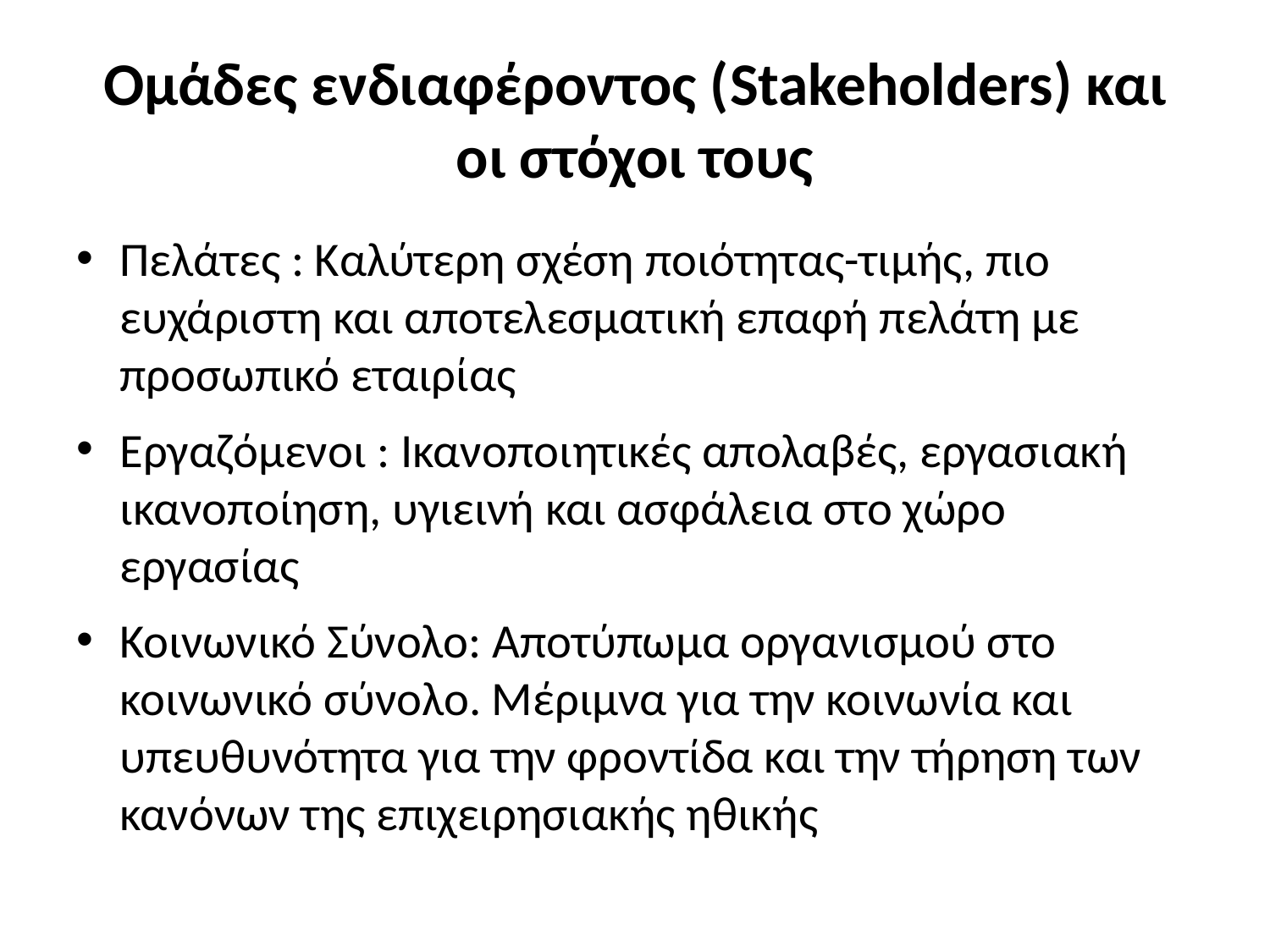

# Ομάδες ενδιαφέροντος (Stakeholders) και οι στόχοι τους
Πελάτες : Καλύτερη σχέση ποιότητας-τιμής, πιο ευχάριστη και αποτελεσματική επαφή πελάτη με προσωπικό εταιρίας
Εργαζόμενοι : Ικανοποιητικές απολαβές, εργασιακή ικανοποίηση, υγιεινή και ασφάλεια στο χώρο εργασίας
Κοινωνικό Σύνολο: Αποτύπωμα οργανισμού στο κοινωνικό σύνολο. Μέριμνα για την κοινωνία και υπευθυνότητα για την φροντίδα και την τήρηση των κανόνων της επιχειρησιακής ηθικής